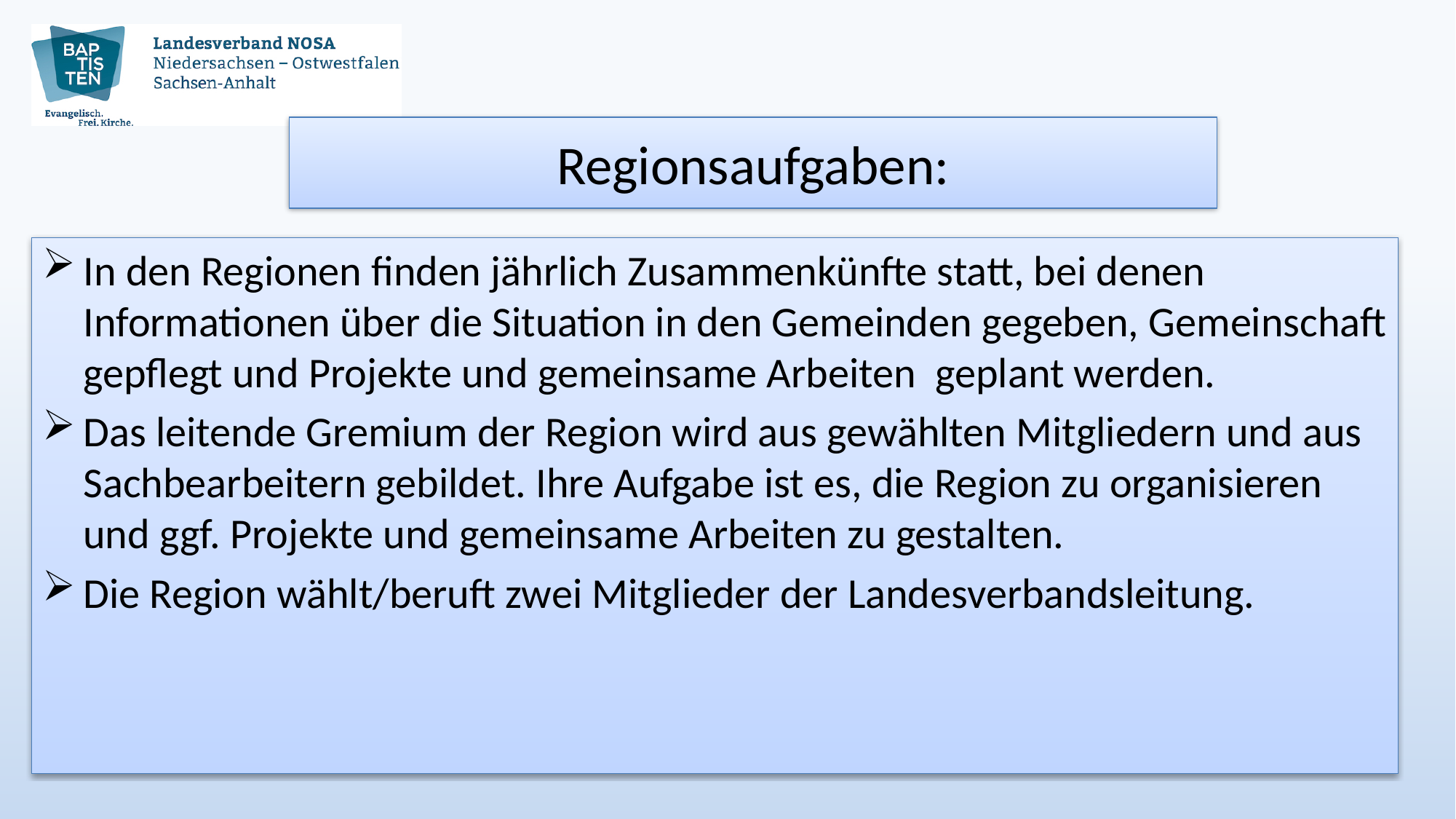

# Regionsaufgaben:
In den Regionen finden jährlich Zusammenkünfte statt, bei denen Informationen über die Situation in den Gemeinden gegeben, Gemeinschaft gepflegt und Projekte und gemeinsame Arbeiten  geplant werden.
Das leitende Gremium der Region wird aus gewählten Mitgliedern und aus Sachbearbeitern gebildet. Ihre Aufgabe ist es, die Region zu organisieren und ggf. Projekte und gemeinsame Arbeiten zu gestalten.
Die Region wählt/beruft zwei Mitglieder der Landesverbandsleitung.